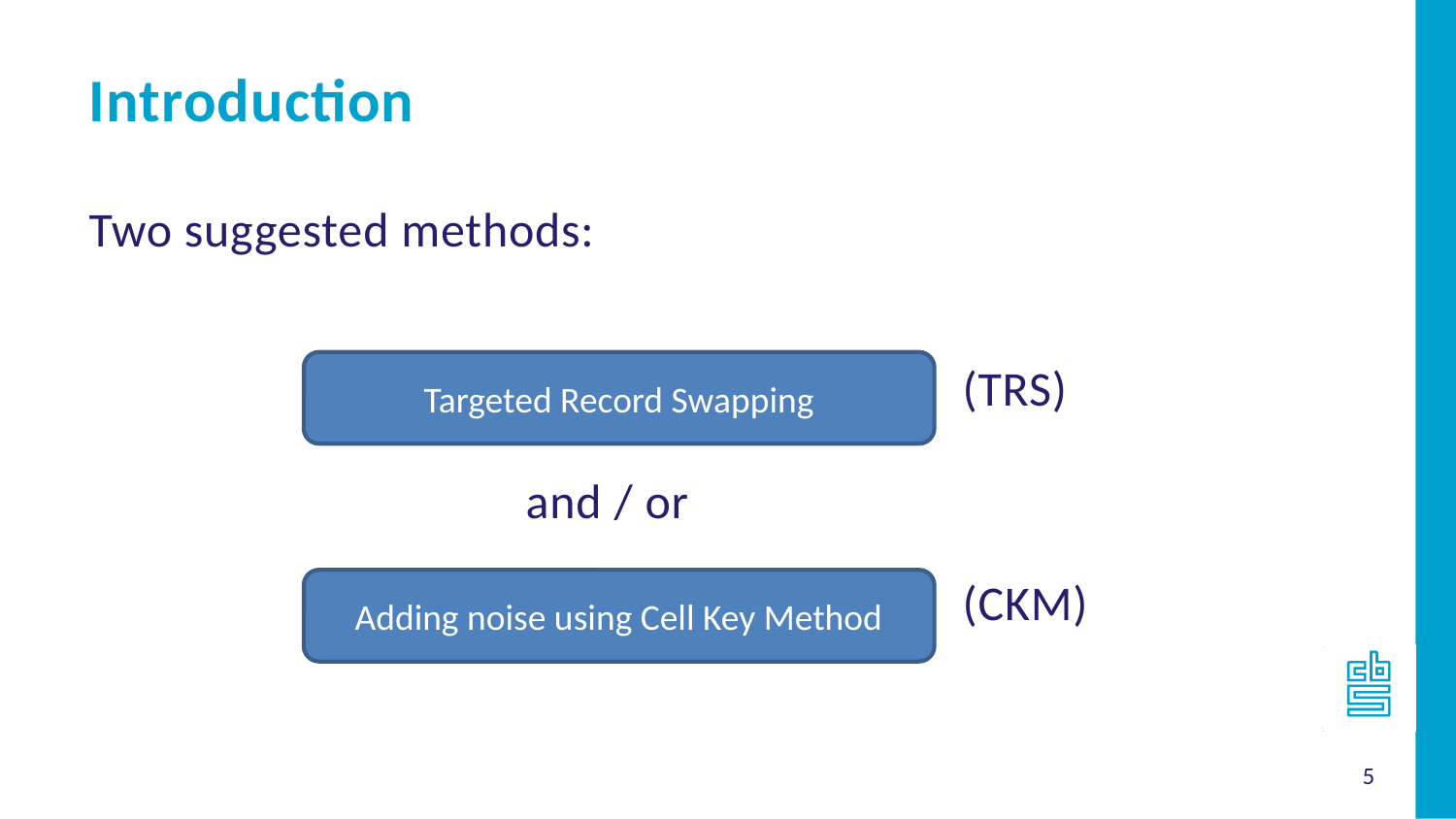

Introduction
Two suggested methods:

						(TRS)

			and / or

						(CKM)
Targeted Record Swapping
Adding noise using Cell Key Method
5